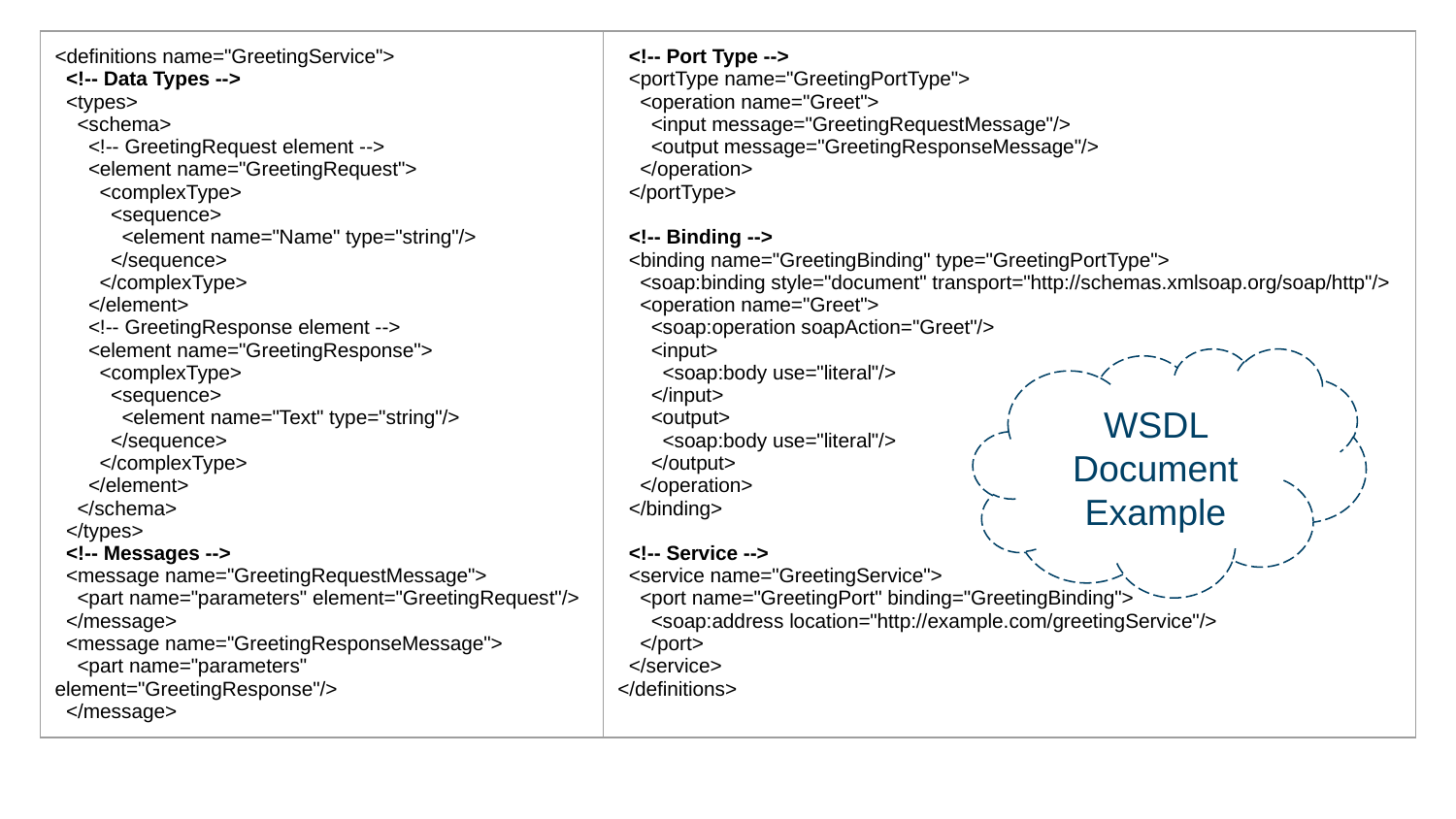

| <definitions name="GreetingService"> <!-- Data Types --> <types> <schema> <!-- GreetingRequest element --> <element name="GreetingRequest"> <complexType> <sequence> <element name="Name" type="string"/> </sequence> </complexType> </element> <!-- GreetingResponse element --> <element name="GreetingResponse"> <complexType> <sequence> <element name="Text" type="string"/> </sequence> </complexType> </element> </schema> </types> <!-- Messages --> <message name="GreetingRequestMessage"> <part name="parameters" element="GreetingRequest"/> </message> <message name="GreetingResponseMessage"> <part name="parameters" element="GreetingResponse"/> </message> | <!-- Port Type --> <portType name="GreetingPortType"> <operation name="Greet"> <input message="GreetingRequestMessage"/> <output message="GreetingResponseMessage"/> </operation> </portType> <!-- Binding --> <binding name="GreetingBinding" type="GreetingPortType"> <soap:binding style="document" transport="http://schemas.xmlsoap.org/soap/http"/> <operation name="Greet"> <soap:operation soapAction="Greet"/> <input> <soap:body use="literal"/> </input> <output> <soap:body use="literal"/> </output> </operation> </binding> <!-- Service --> <service name="GreetingService"> <port name="GreetingPort" binding="GreetingBinding"> <soap:address location="http://example.com/greetingService"/> </port> </service> </definitions> |
| --- | --- |
WSDL Document Example